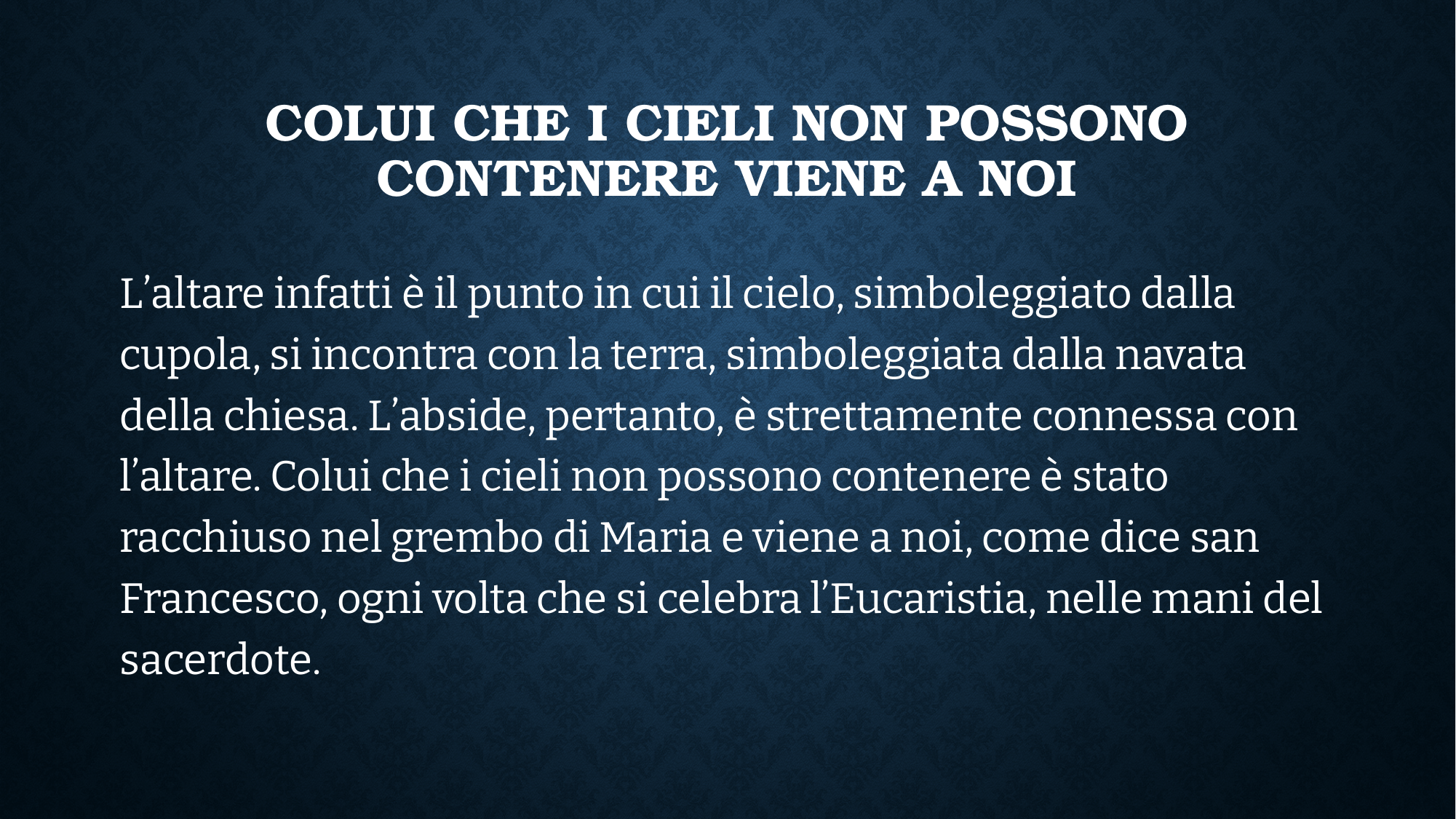

# Colui che i cieli non possono contenere viene a noi
L’altare infatti è il punto in cui il cielo, simboleggiato dalla cupola, si incontra con la terra, simboleggiata dalla navata della chiesa. L’abside, pertanto, è strettamente connessa con l’altare. Colui che i cieli non possono contenere è stato racchiuso nel grembo di Maria e viene a noi, come dice san Francesco, ogni volta che si celebra l’Eucaristia, nelle mani del sacerdote.